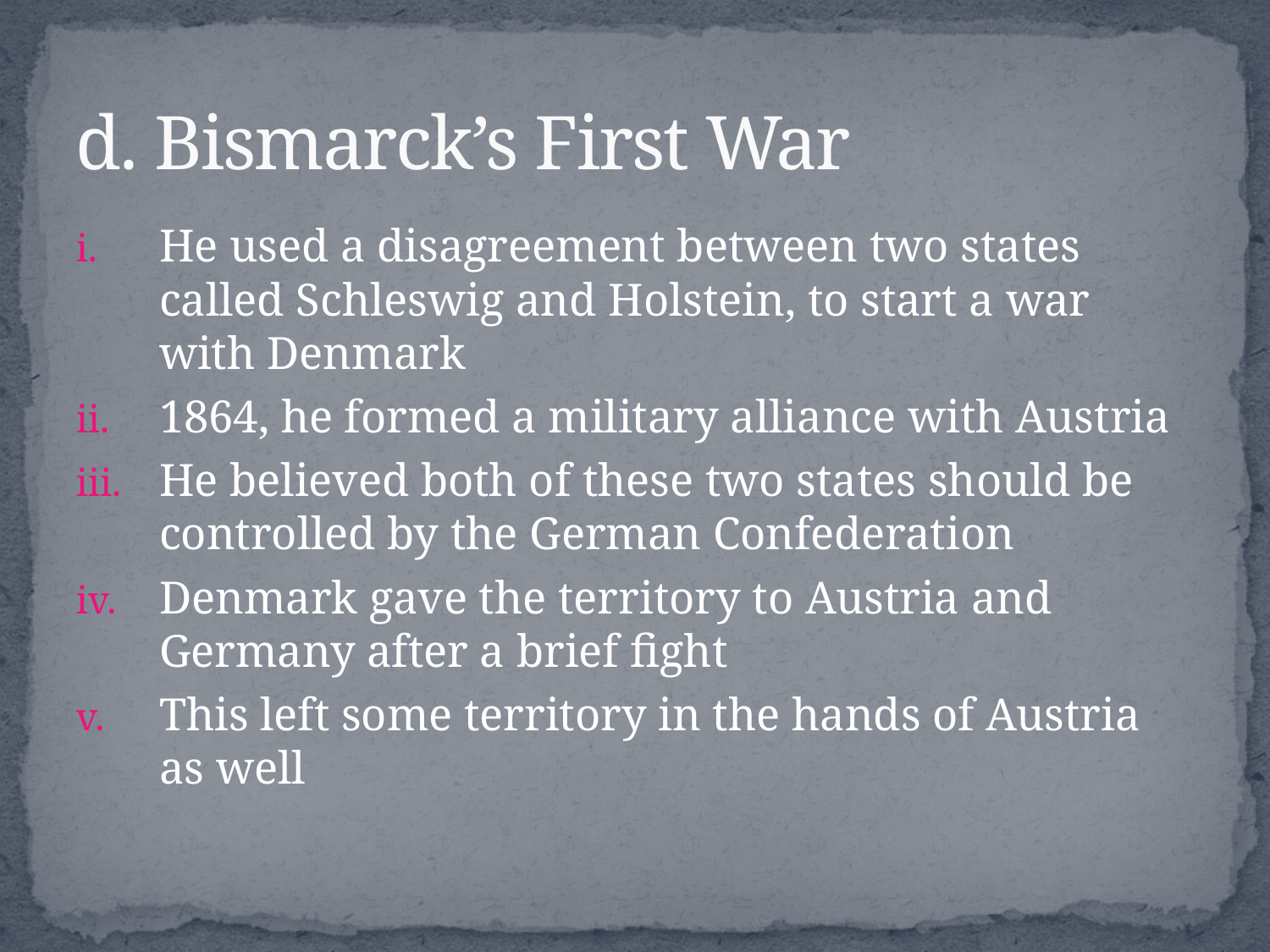

# d. Bismarck’s First War
He used a disagreement between two states called Schleswig and Holstein, to start a war with Denmark
1864, he formed a military alliance with Austria
He believed both of these two states should be controlled by the German Confederation
Denmark gave the territory to Austria and Germany after a brief fight
This left some territory in the hands of Austria as well